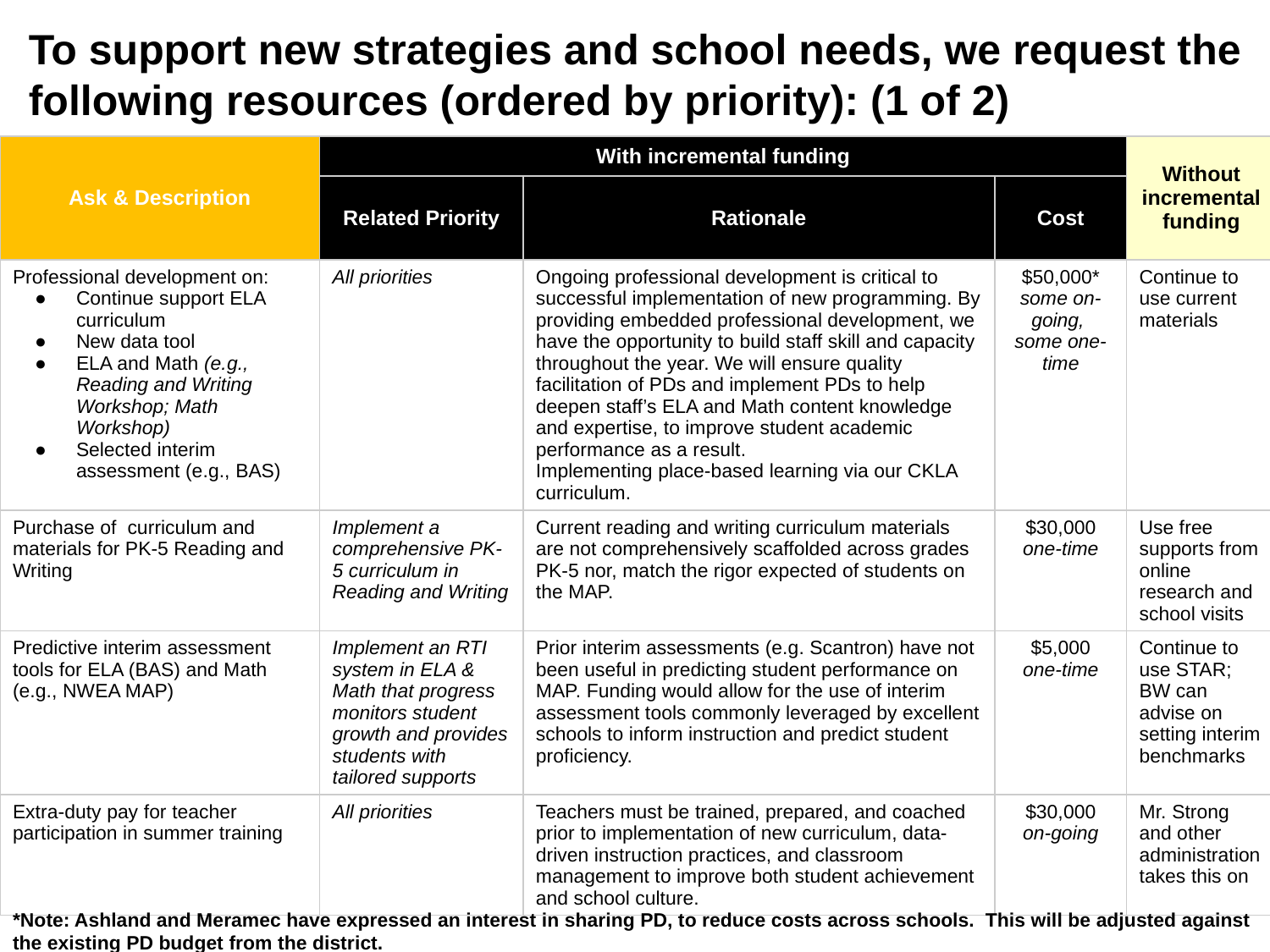

To support new strategies and school needs, we request the following resources (ordered by priority): (1 of 2)
| Ask & Description | With incremental funding |  |  | Without incremental funding |
| --- | --- | --- | --- | --- |
|  | Related Priority | Rationale | Cost |  |
| Professional development on: Continue support ELA curriculum New data tool ELA and Math (e.g., Reading and Writing Workshop; Math Workshop) Selected interim assessment (e.g., BAS) | All priorities | Ongoing professional development is critical to successful implementation of new programming. By providing embedded professional development, we have the opportunity to build staff skill and capacity throughout the year. We will ensure quality facilitation of PDs and implement PDs to help deepen staff’s ELA and Math content knowledge and expertise, to improve student academic performance as a result.  Implementing place-based learning via our CKLA curriculum. | $50,000\* some on-going,  some one-time | Continue to use current materials |
| Purchase of  curriculum and materials for PK-5 Reading and Writing | Implement a comprehensive PK-5 curriculum in Reading and Writing | Current reading and writing curriculum materials are not comprehensively scaffolded across grades PK-5 nor, match the rigor expected of students on the MAP. | $30,000 one-time | Use free supports from online research and school visits |
| Predictive interim assessment tools for ELA (BAS) and Math (e.g., NWEA MAP) | Implement an RTI system in ELA & Math that progress monitors student growth and provides students with tailored supports | Prior interim assessments (e.g. Scantron) have not been useful in predicting student performance on MAP. Funding would allow for the use of interim assessment tools commonly leveraged by excellent schools to inform instruction and predict student proficiency. | $5,000 one-time | Continue to use STAR; BW can advise on setting interim benchmarks |
| Extra-duty pay for teacher participation in summer training | All priorities | Teachers must be trained, prepared, and coached prior to implementation of new curriculum, data- driven instruction practices, and classroom management to improve both student achievement and school culture. | $30,000 on-going | Mr. Strong and other administration takes this on |

*Note: Ashland and Meramec have expressed an interest in sharing PD, to reduce costs across schools.  This will be adjusted against the existing PD budget from the district.